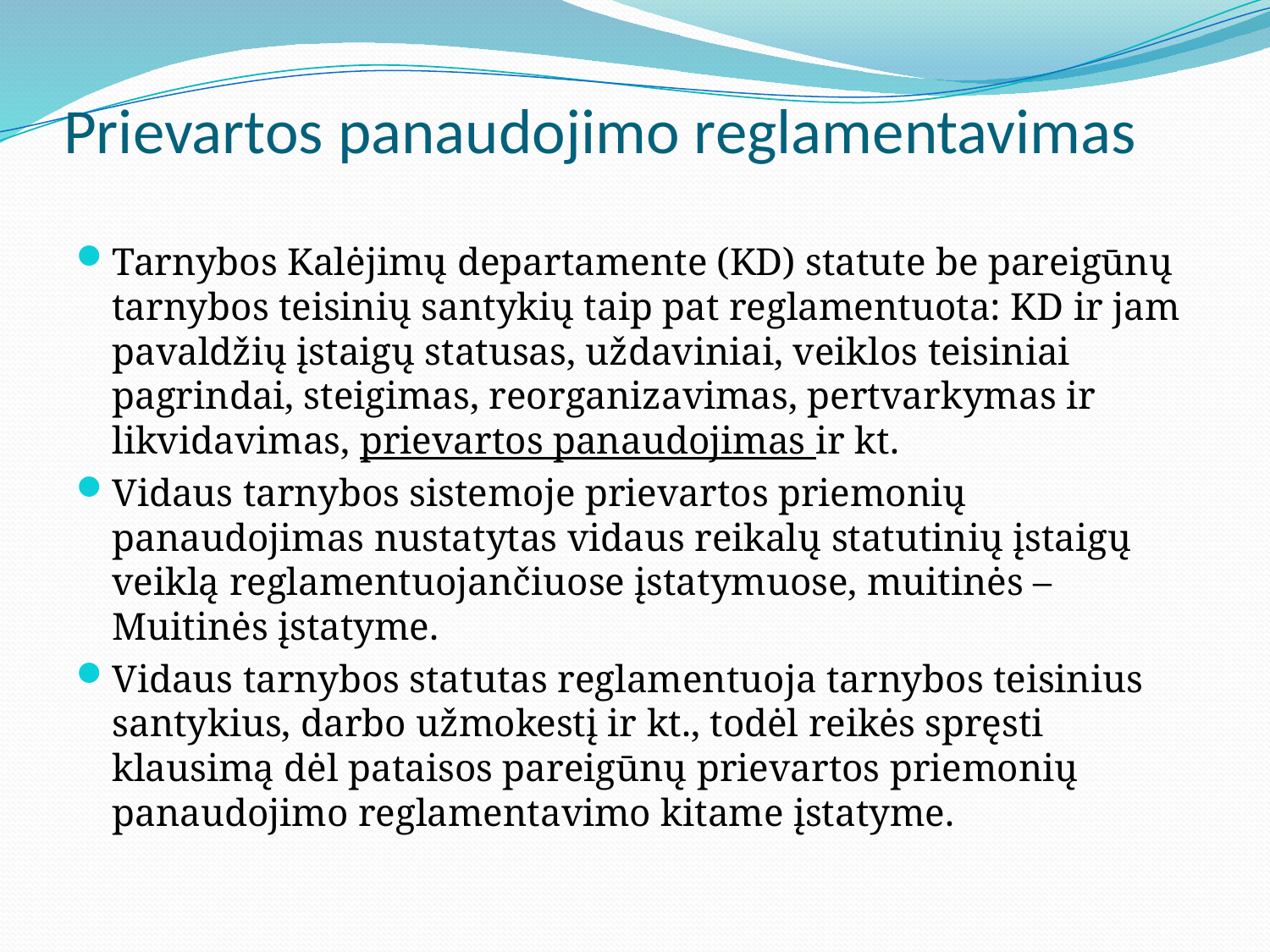

# Prievartos panaudojimo reglamentavimas

Tarnybos Kalėjimų departamente (KD) statute be pareigūnų tarnybos teisinių santykių taip pat reglamentuota: KD ir jam pavaldžių įstaigų statusas, uždaviniai, veiklos teisiniai pagrindai, steigimas, reorganizavimas, pertvarkymas ir likvidavimas, prievartos panaudojimas ir kt.
Vidaus tarnybos sistemoje prievartos priemonių panaudojimas nustatytas vidaus reikalų statutinių įstaigų veiklą reglamentuojančiuose įstatymuose, muitinės – Muitinės įstatyme.
Vidaus tarnybos statutas reglamentuoja tarnybos teisinius santykius, darbo užmokestį ir kt., todėl reikės spręsti klausimą dėl pataisos pareigūnų prievartos priemonių panaudojimo reglamentavimo kitame įstatyme.